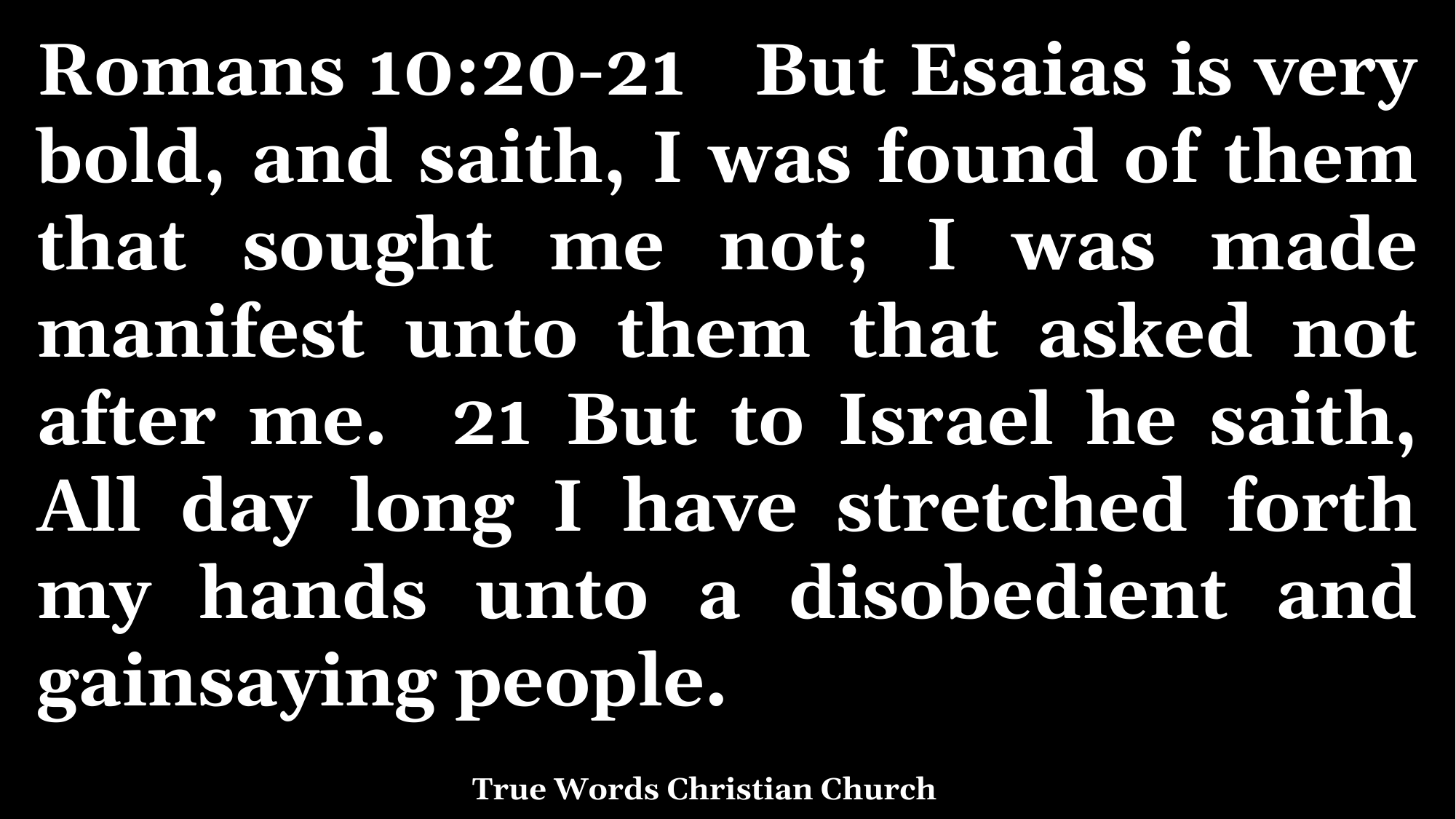

Romans 10:20-21   But Esaias is very bold, and saith, I was found of them that sought me not; I was made manifest unto them that asked not after me.  21 But to Israel he saith, All day long I have stretched forth my hands unto a disobedient and gainsaying people.
True Words Christian Church